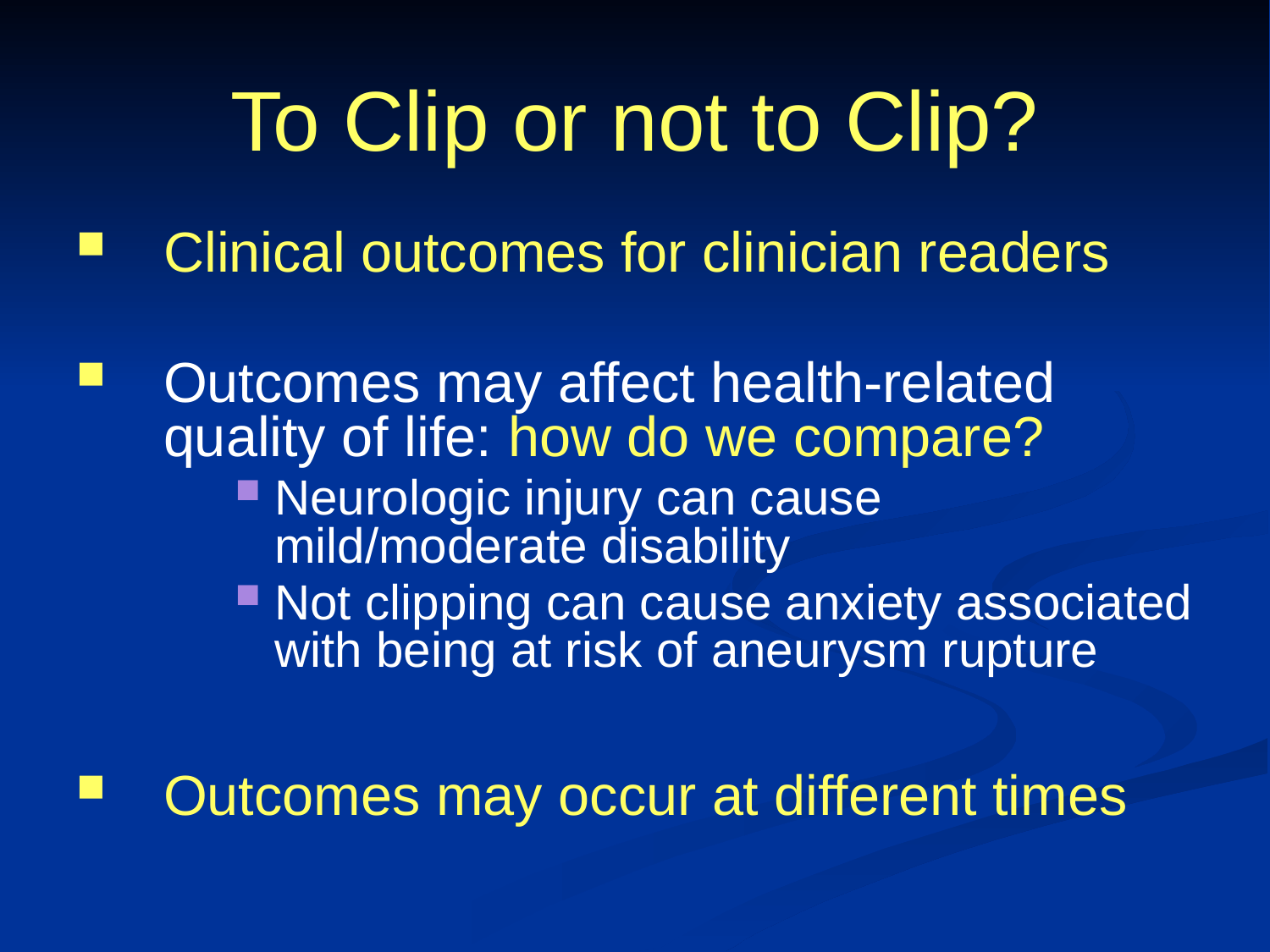

# To Clip or not to Clip?
Clinical outcomes for clinician readers

Outcomes may affect health-related quality of life: how do we compare?
Neurologic injury can cause    mild/moderate disability
Not clipping can cause anxiety associated with being at risk of aneurysm rupture

Outcomes may occur at different times